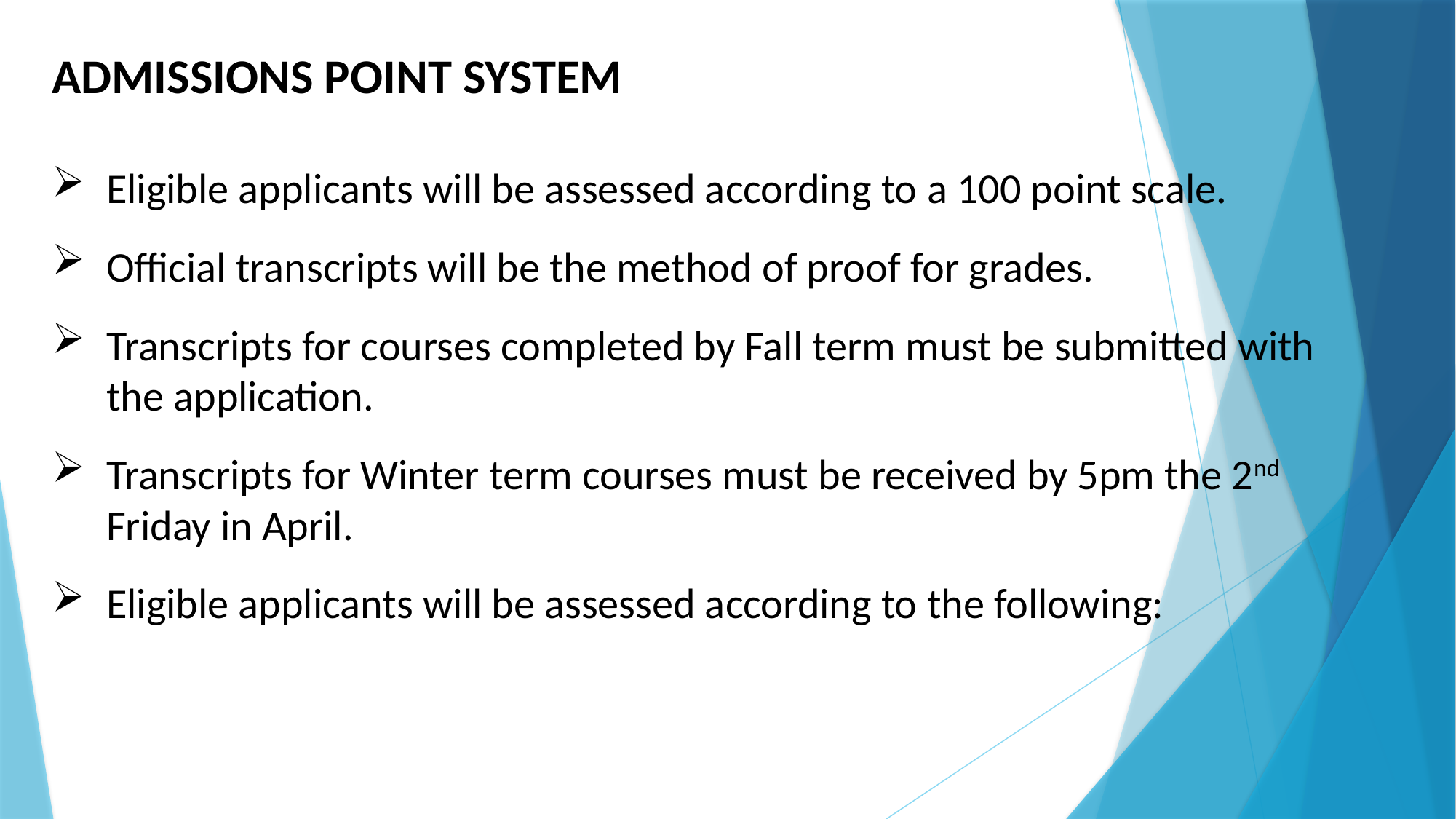

ADMISSIONS POINT SYSTEM

Eligible applicants will be assessed according to a 100 point scale.
Official transcripts will be the method of proof for grades.
Transcripts for courses completed by Fall term must be submitted with the application.
Transcripts for Winter term courses must be received by 5pm the 2nd Friday in April.
Eligible applicants will be assessed according to the following: